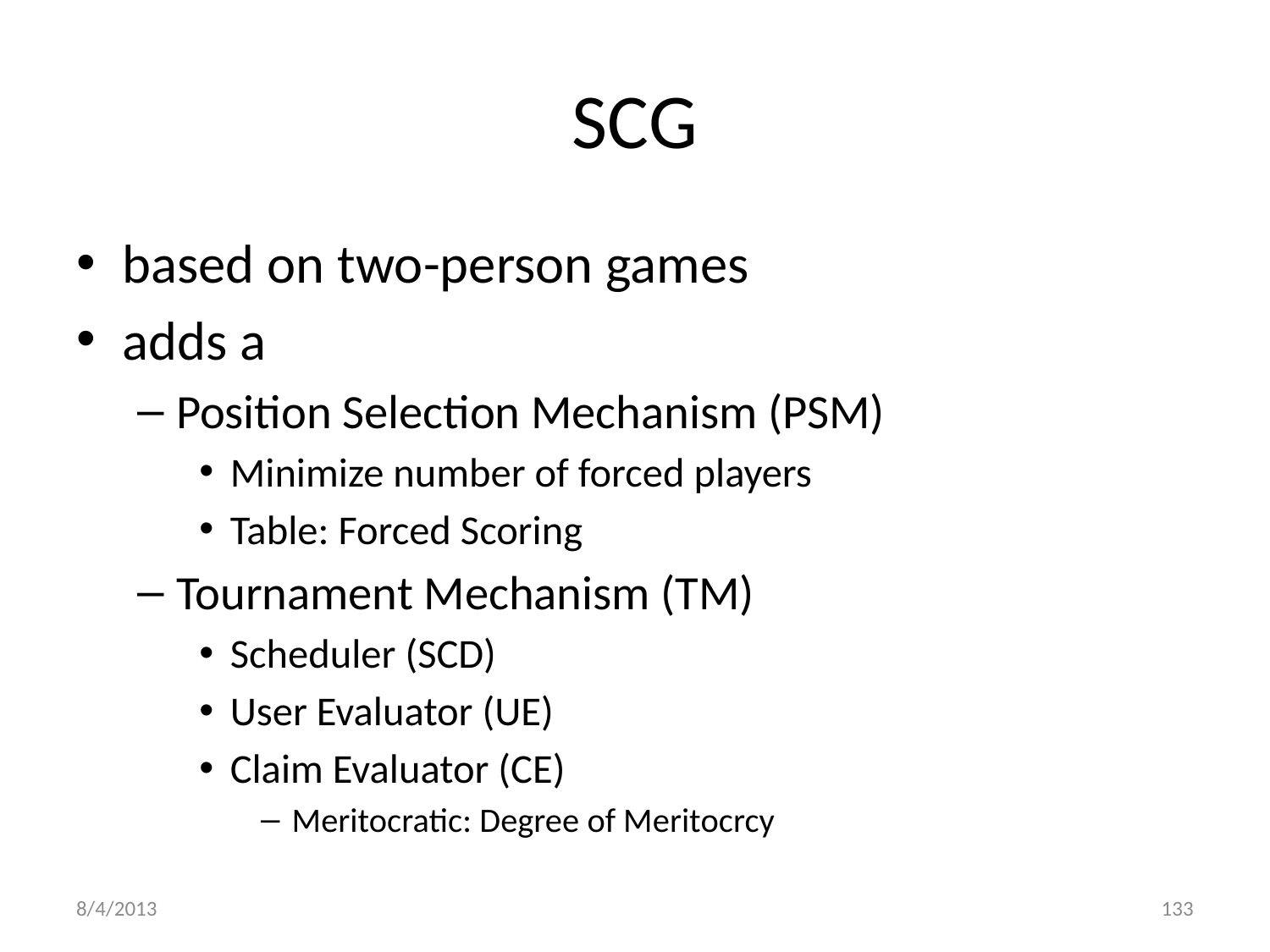

# SCG
based on two-person games
adds a
Position Selection Mechanism (PSM)
Minimize number of forced players
Table: Forced Scoring
Tournament Mechanism (TM)
Scheduler (SCD)
User Evaluator (UE)
Claim Evaluator (CE)
Meritocratic: Degree of Meritocrcy

8/4/2013
133